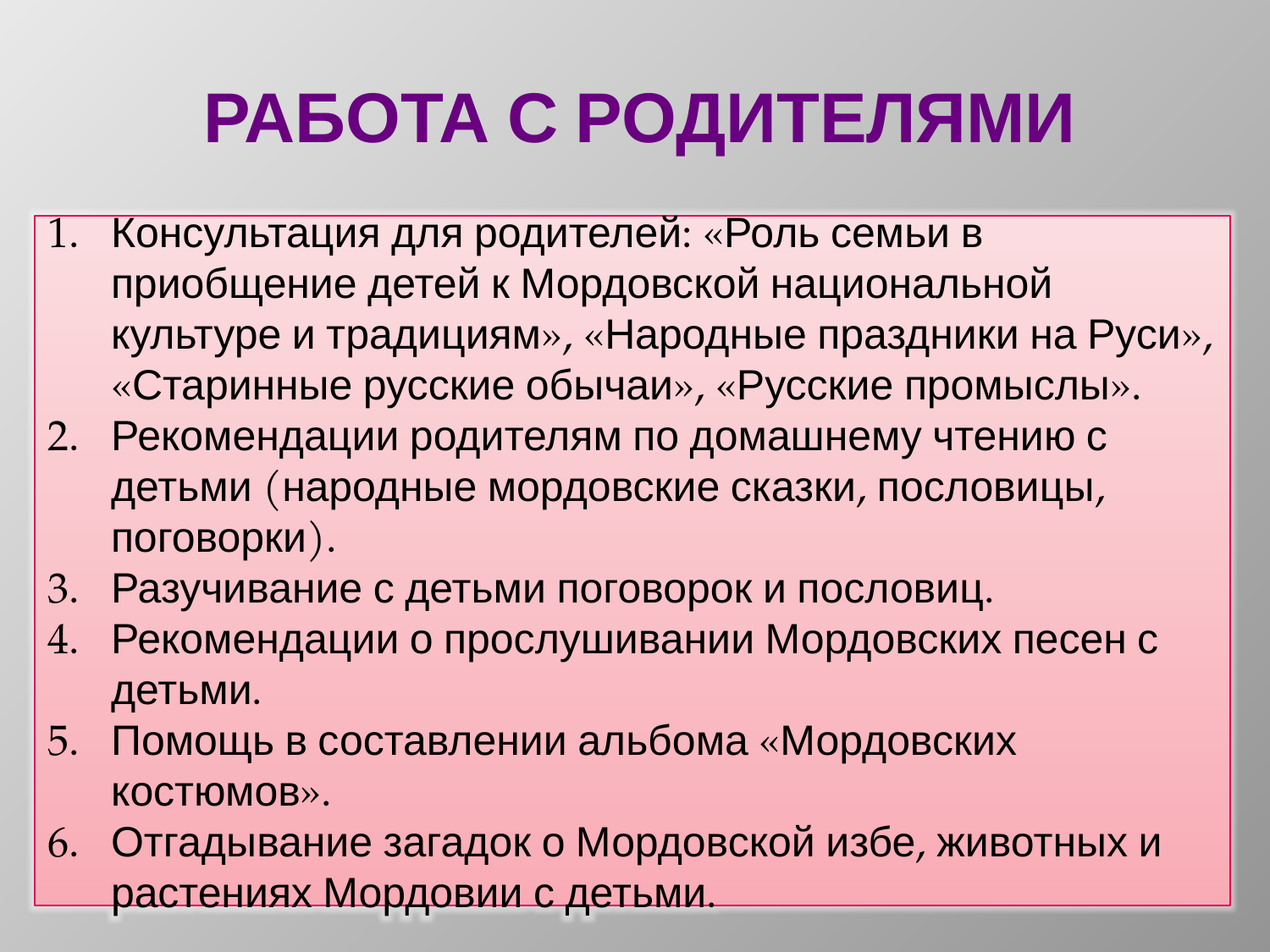

Работа с родителями
Консультация для родителей: «Роль семьи в приобщение детей к Мордовской национальной культуре и традициям», «Народные праздники на Руси», «Старинные русские обычаи», «Русские промыслы».
Рекомендации родителям по домашнему чтению с детьми (народные мордовские сказки, пословицы, поговорки).
Разучивание с детьми поговорок и пословиц.
Рекомендации о прослушивании Мордовских песен с детьми.
Помощь в составлении альбома «Мордовских костюмов».
Отгадывание загадок о Мордовской избе, животных и растениях Мордовии с детьми.